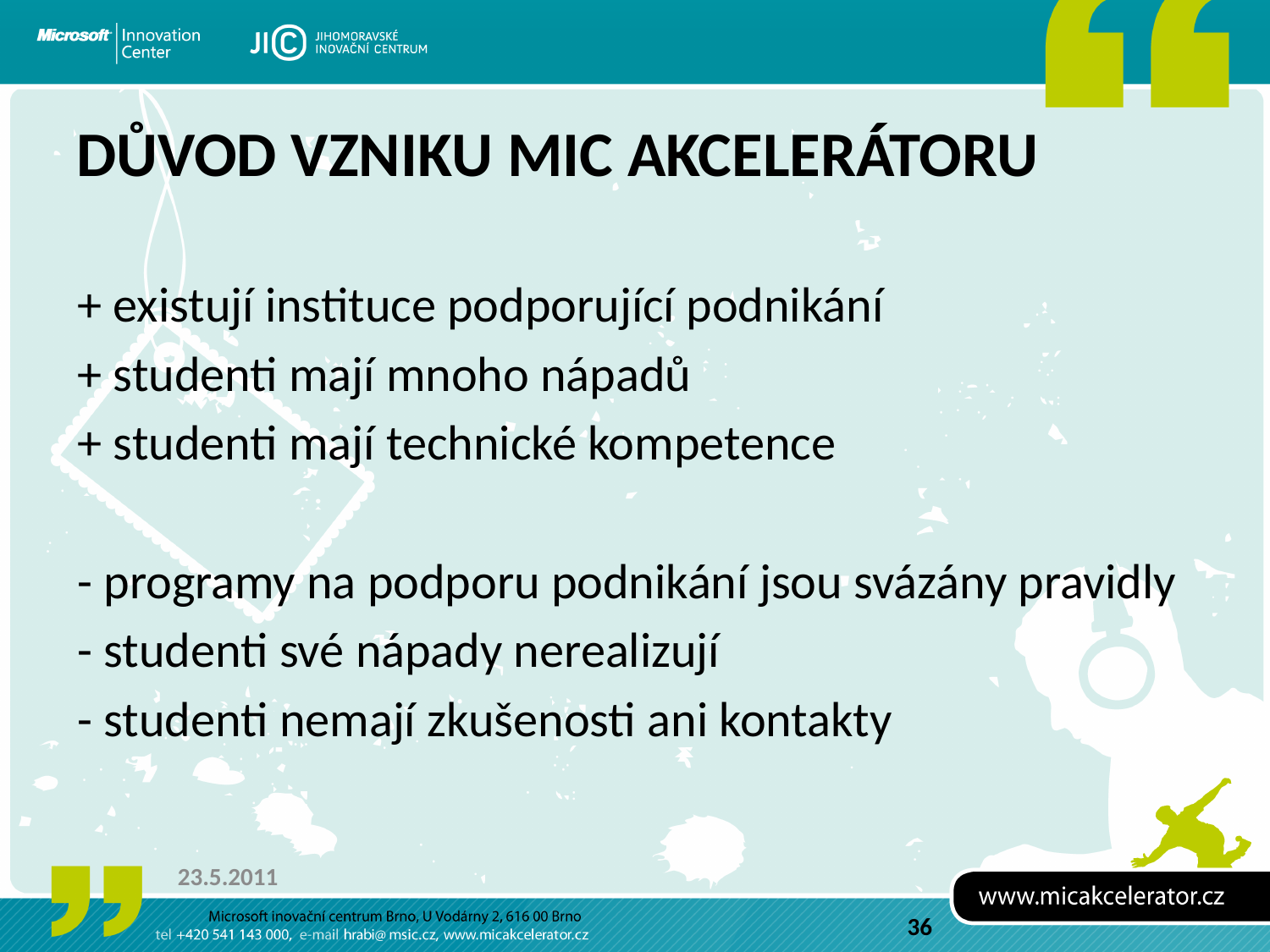

# Důvod vzniku MIC Akcelerátoru
+ existují instituce podporující podnikání
+ studenti mají mnoho nápadů
+ studenti mají technické kompetence

- programy na podporu podnikání jsou svázány pravidly
- studenti své nápady nerealizují
- studenti nemají zkušenosti ani kontakty
23.5.2011
36